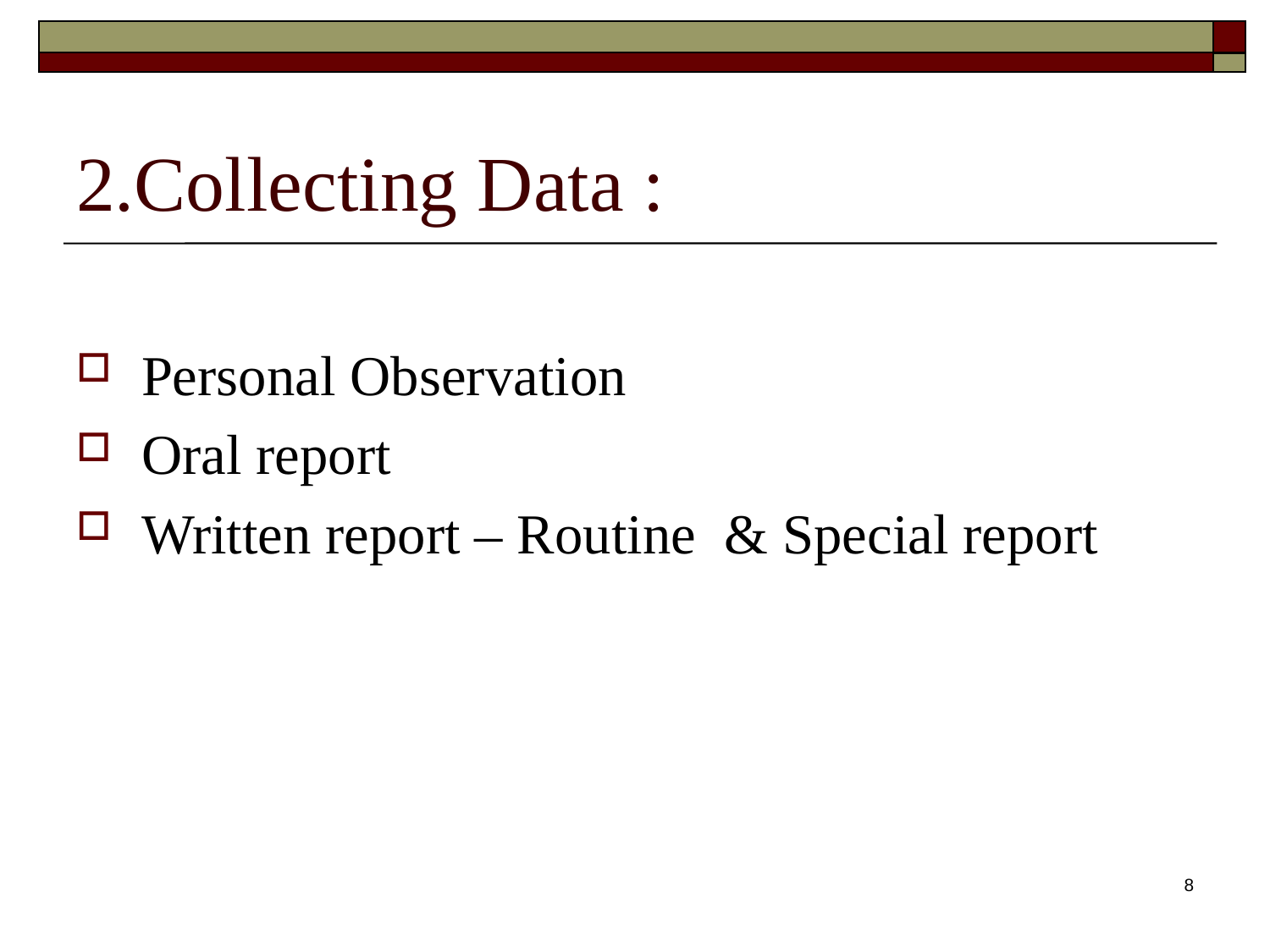

# 2.Collecting Data :

Personal Observation
Oral report
Written report – Routine  & Special report
8